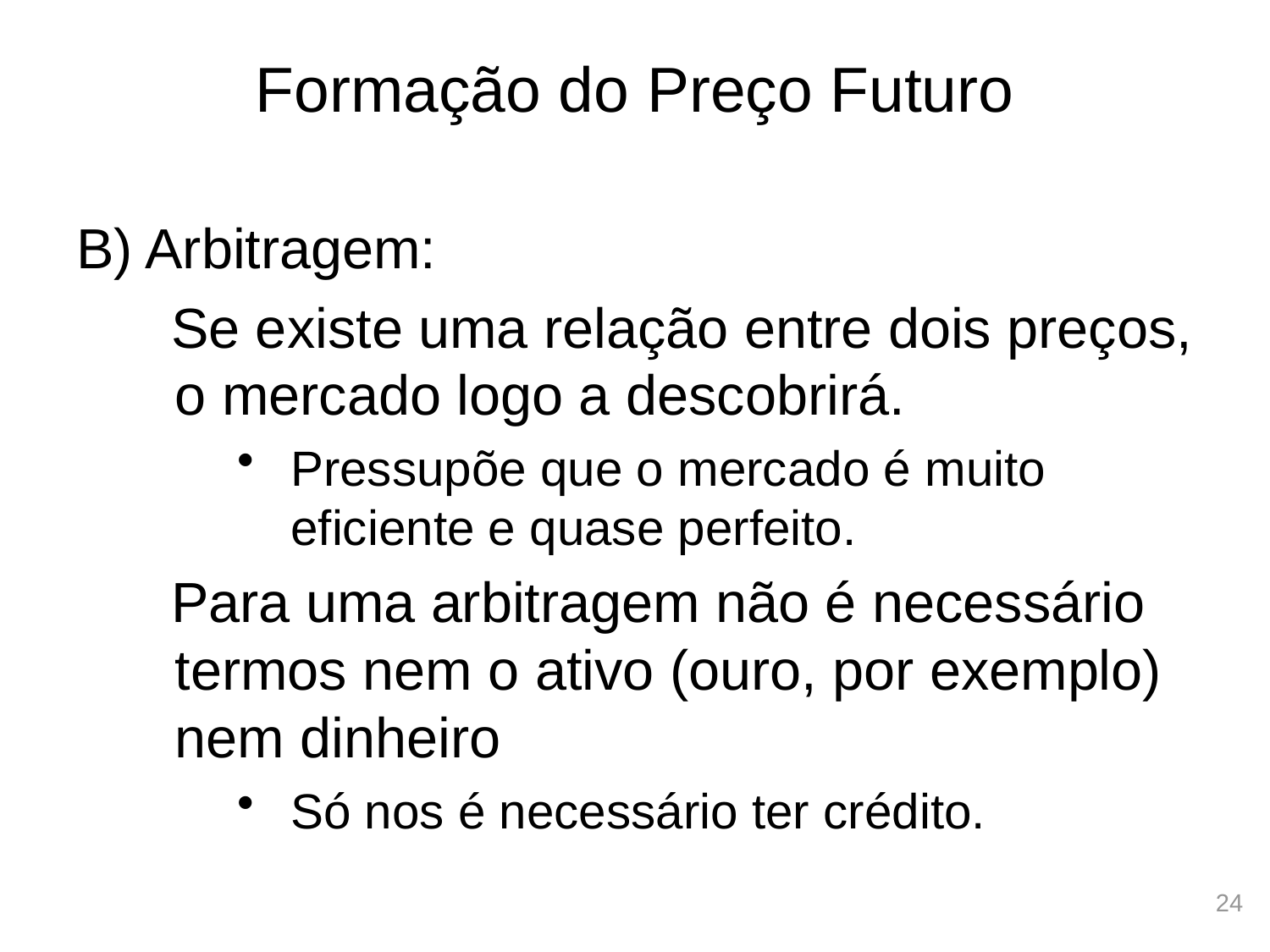

# Formação do Preço Futuro
B) Arbitragem:
  Se existe uma relação entre dois preços, o mercado logo a descobrirá.
Pressupõe que o mercado é muito eficiente e quase perfeito.
  Para uma arbitragem não é necessário termos nem o ativo (ouro, por exemplo) nem dinheiro
Só nos é necessário ter crédito.
24